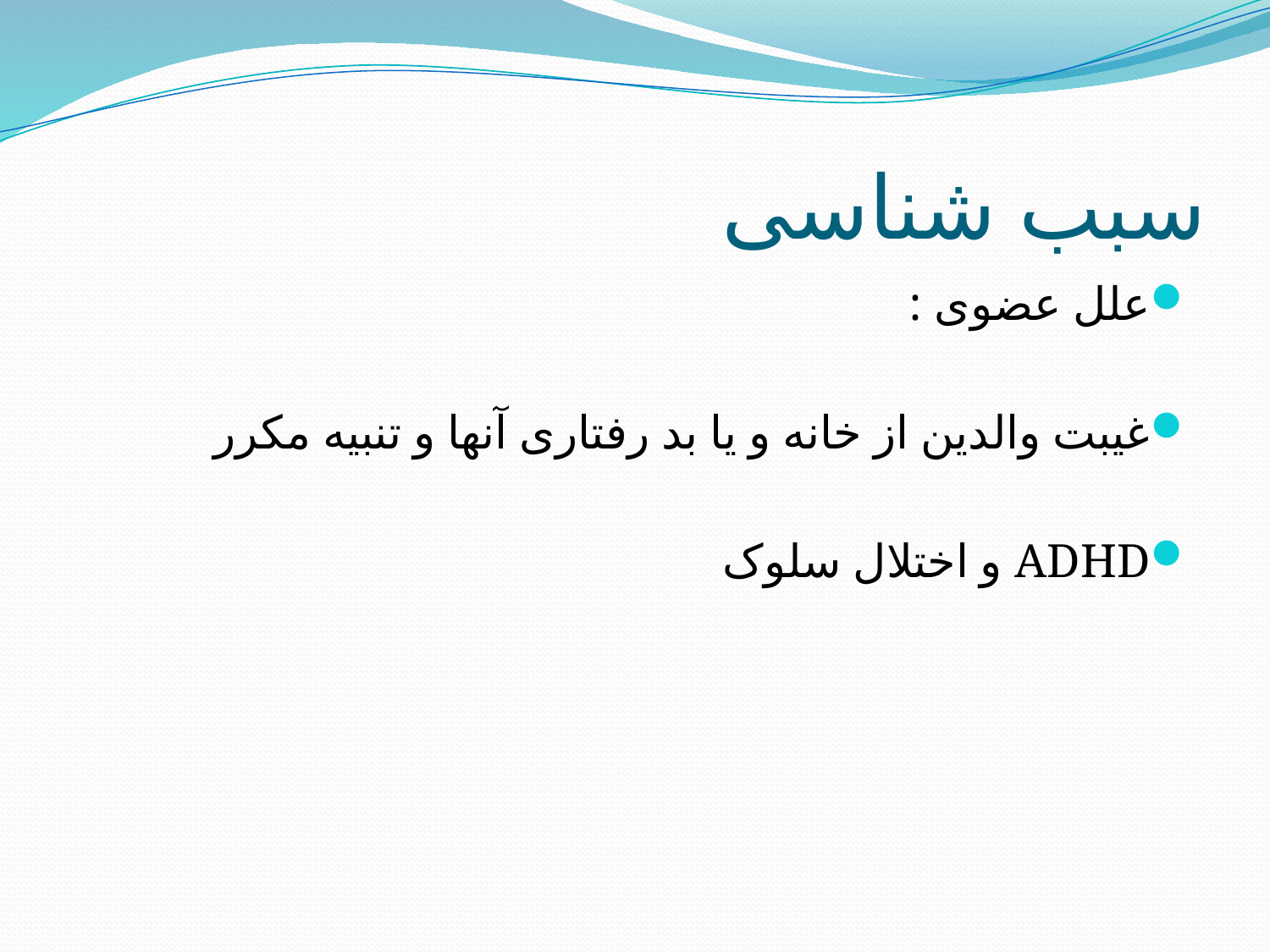

# سبب شناسی
علل عضوی :

غیبت والدین از خانه و یا بد رفتاری آنها و تنبیه مکرر

ADHD و اختلال سلوک